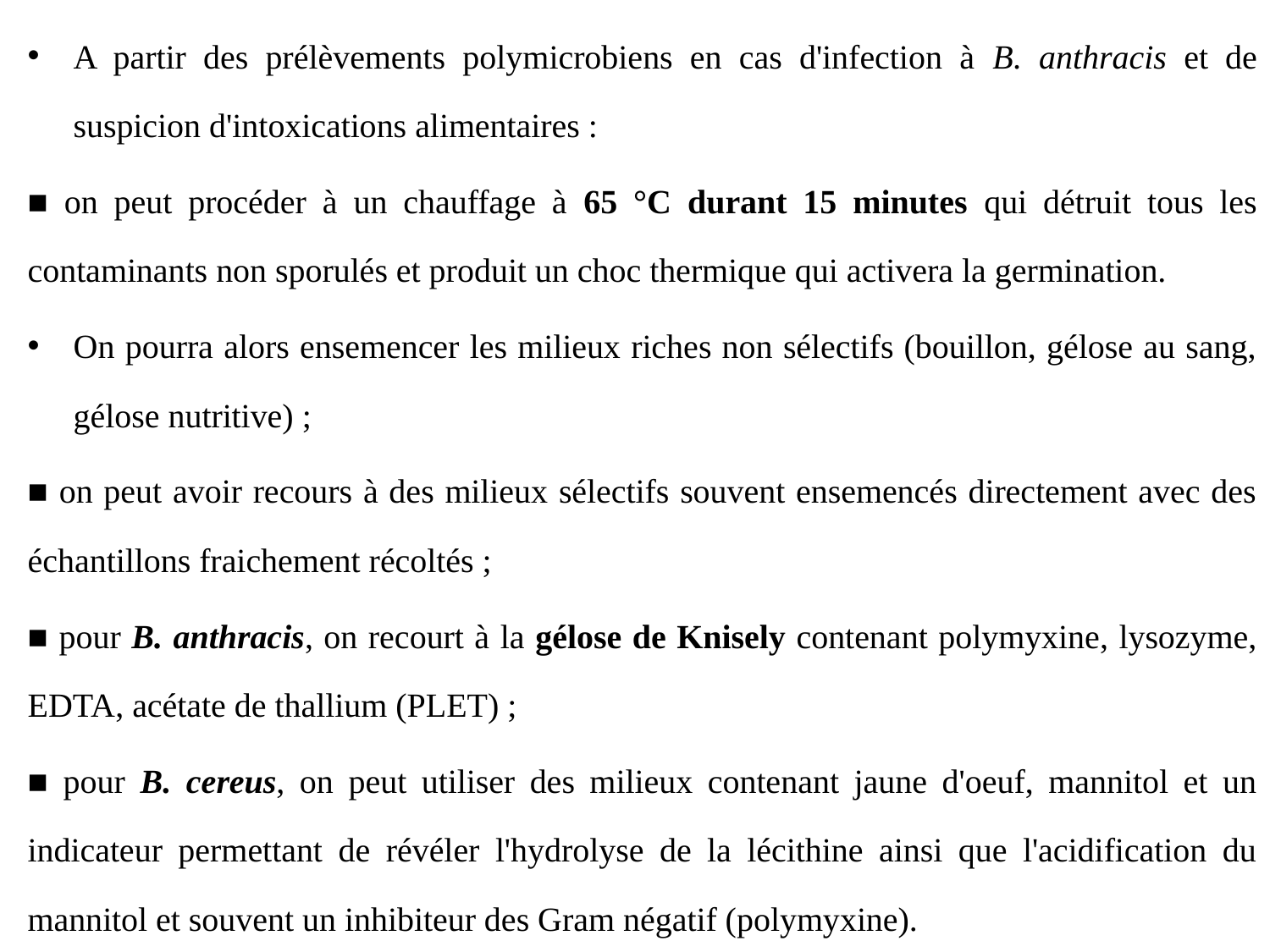

A partir des prélèvements polymicrobiens en cas d'infection à B. anthracis et de suspicion d'intoxications alimentaires :
■ on peut procéder à un chauffage à 65 °C durant 15 minutes qui détruit tous les contaminants non sporulés et produit un choc thermique qui activera la germination.
On pourra alors ensemencer les milieux riches non sélectifs (bouillon, gélose au sang, gélose nutritive) ;
■ on peut avoir recours à des milieux sélectifs souvent ensemencés directement avec des échantillons fraichement récoltés ;
■ pour B. anthracis, on recourt à la gélose de Knisely contenant polymyxine, lysozyme, EDTA, acétate de thallium (PLET) ;
■ pour B. cereus, on peut utiliser des milieux contenant jaune d'oeuf, mannitol et un indicateur permettant de révéler l'hydrolyse de la lécithine ainsi que l'acidification du mannitol et souvent un inhibiteur des Gram négatif (polymyxine).